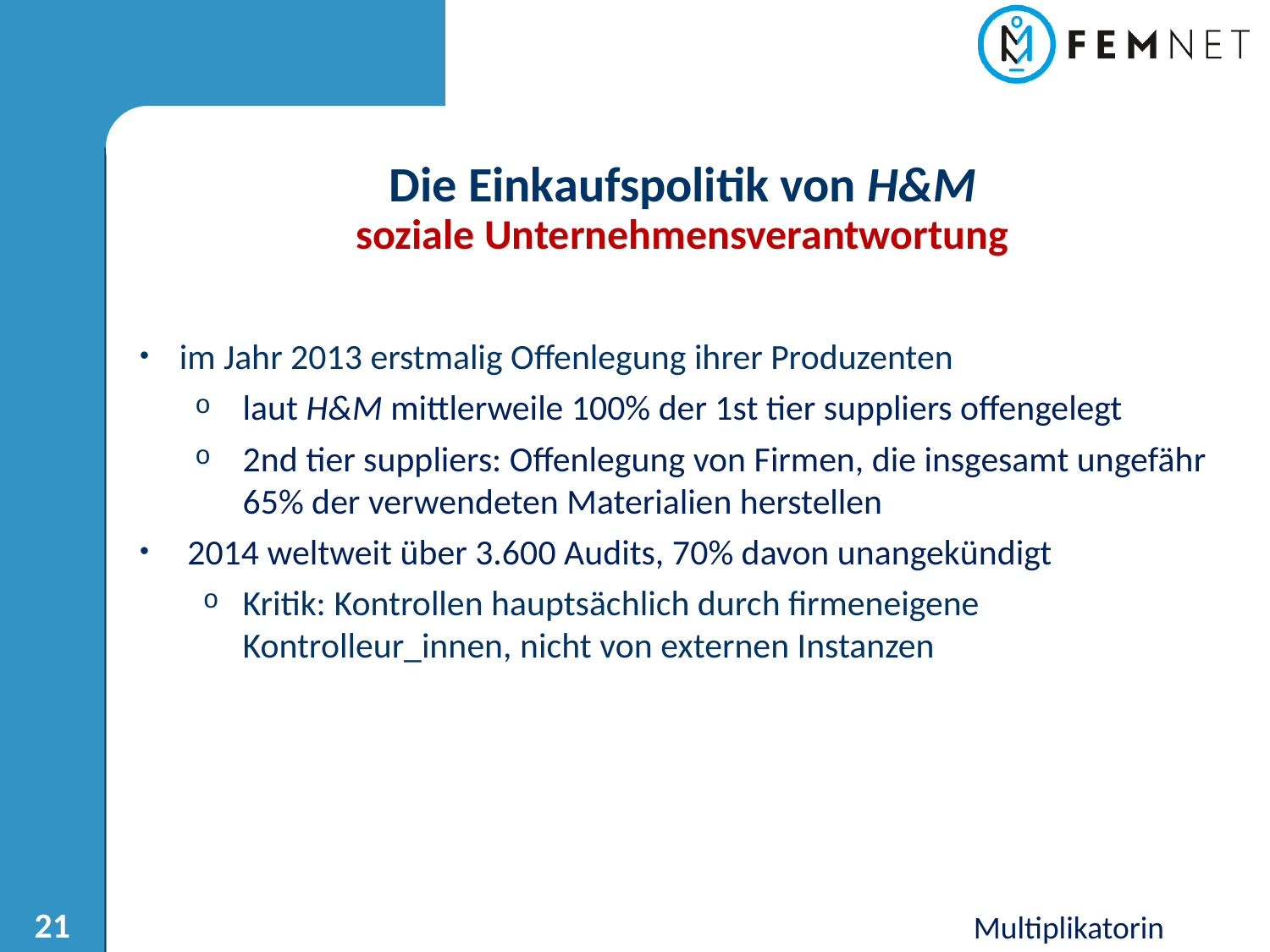

Die Einkaufspolitik von H&M
soziale Unternehmensverantwortung
im Jahr 2013 erstmalig Offenlegung ihrer Produzenten
laut H&M mittlerweile 100% der 1st tier suppliers offengelegt
2nd tier suppliers: Offenlegung von Firmen, die insgesamt ungefähr 65% der verwendeten Materialien herstellen
2014 weltweit über 3.600 Audits, 70% davon unangekündigt
Kritik: Kontrollen hauptsächlich durch firmeneigene Kontrolleur_innen, nicht von externen Instanzen
Multiplikatorin
21